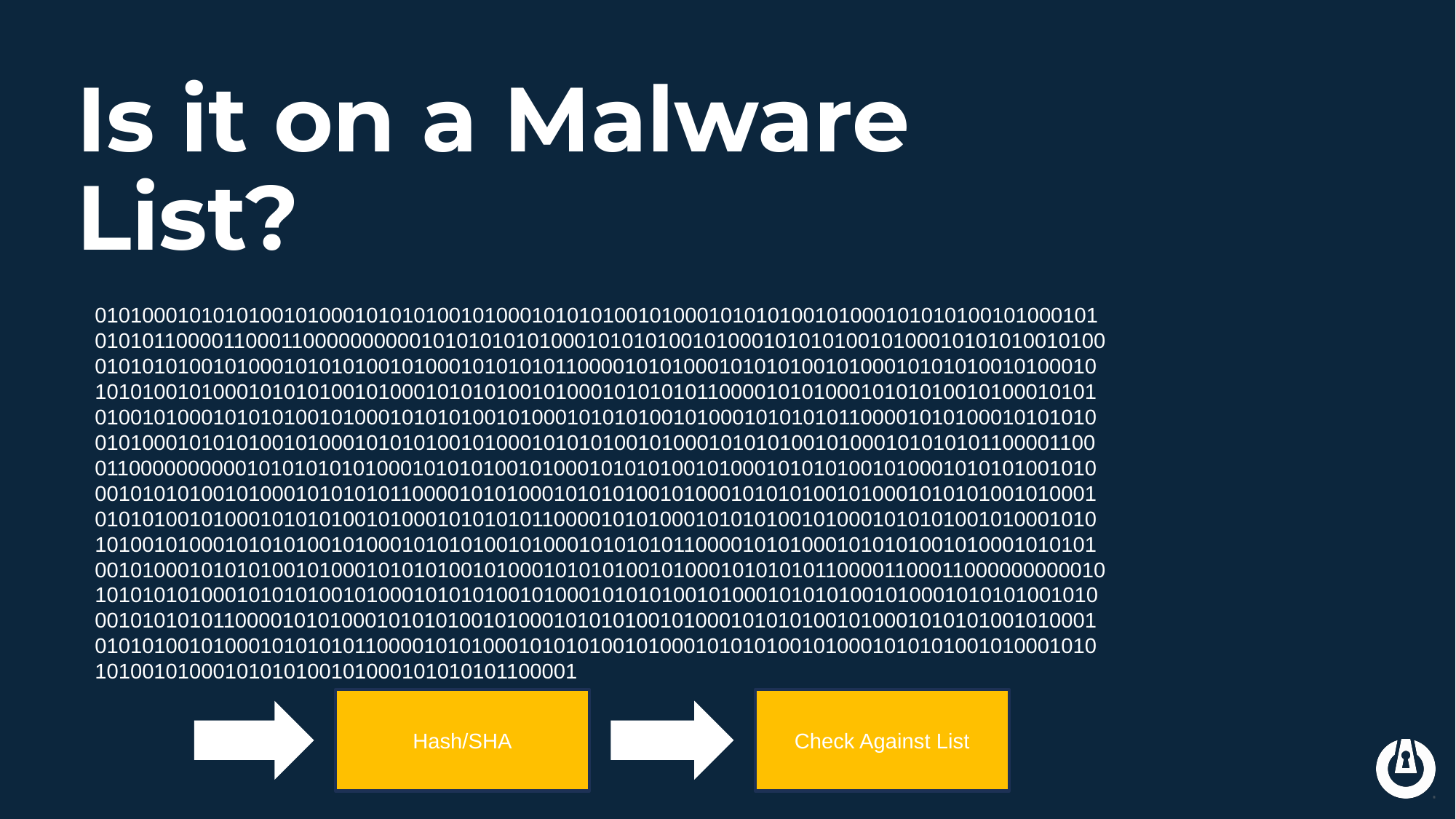

# Is it on a Malware List?
010100010101010010100010101010010100010101010010100010101010010100010101010010100010101010110000110001100000000001010101010100010101010010100010101010010100010101010010100010101010010100010101010010100010101010110000101010001010101001010001010101001010001010101001010001010101001010001010101001010001010101011000010101000101010100101000101010100101000101010100101000101010100101000101010100101000101010101100001010100010101010010100010101010010100010101010010100010101010010100010101010010100010101010110000110001100000000001010101010100010101010010100010101010010100010101010010100010101010010100010101010010100010101010110000101010001010101001010001010101001010001010101001010001010101001010001010101001010001010101011000010101000101010100101000101010100101000101010100101000101010100101000101010100101000101010101100001010100010101010010100010101010010100010101010010100010101010010100010101010010100010101010110000110001100000000001010101010100010101010010100010101010010100010101010010100010101010010100010101010010100010101010110000101010001010101001010001010101001010001010101001010001010101001010001010101001010001010101011000010101000101010100101000101010100101000101010100101000101010100101000101010100101000101010101100001
Hash/SHA
Check Against List